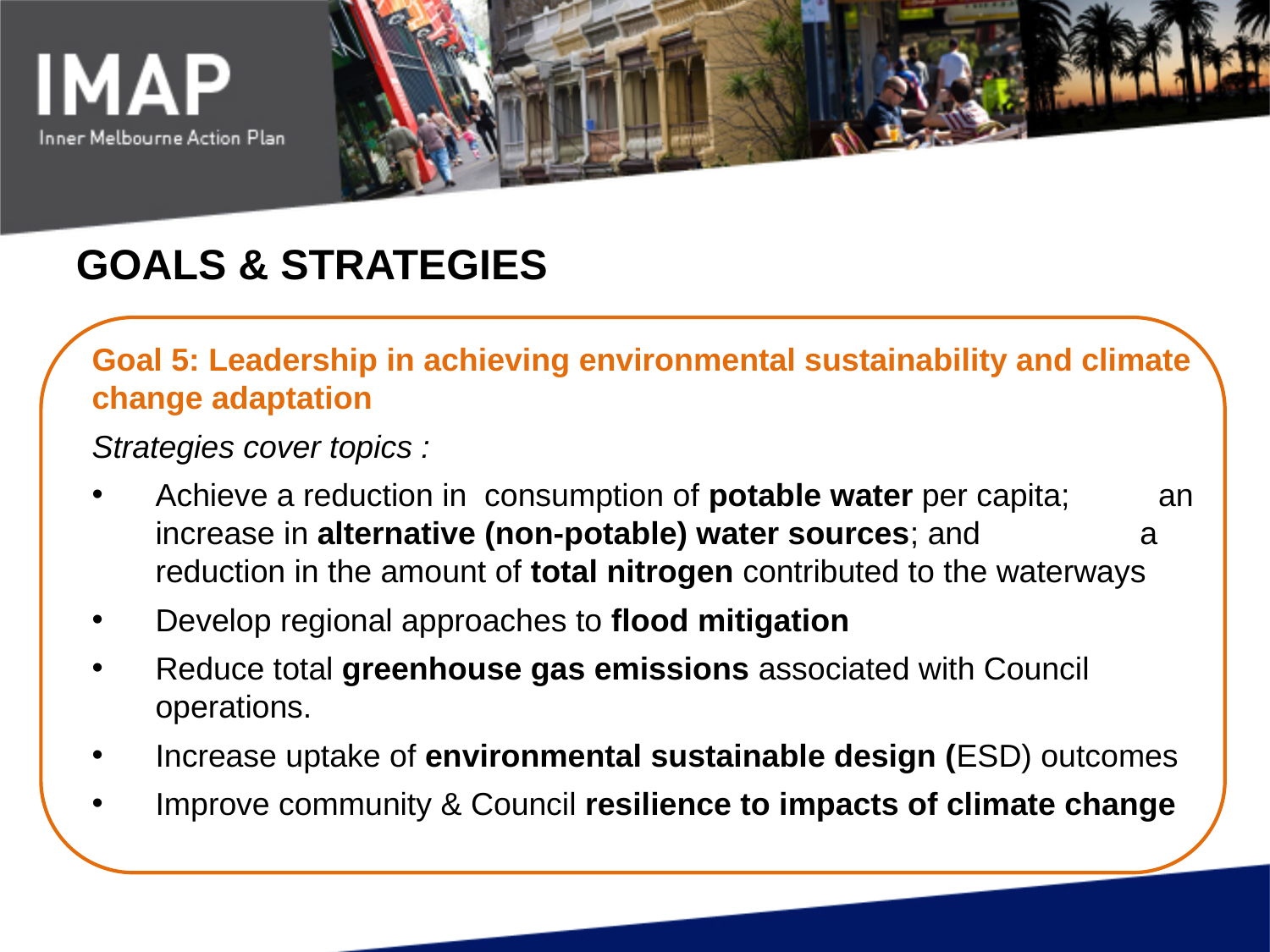

# GOALS & STRATEGIES

Goal 5: Leadership in achieving environmental sustainability and climate change adaptation
Strategies cover topics :
Achieve a reduction in  consumption of potable water per capita;          an increase in alternative (non-potable) water sources; and                  a reduction in the amount of total nitrogen contributed to the waterways
Develop regional approaches to flood mitigation
Reduce total greenhouse gas emissions associated with Council operations.
Increase uptake of environmental sustainable design (ESD) outcomes
Improve community & Council resilience to impacts of climate change

Goal 1